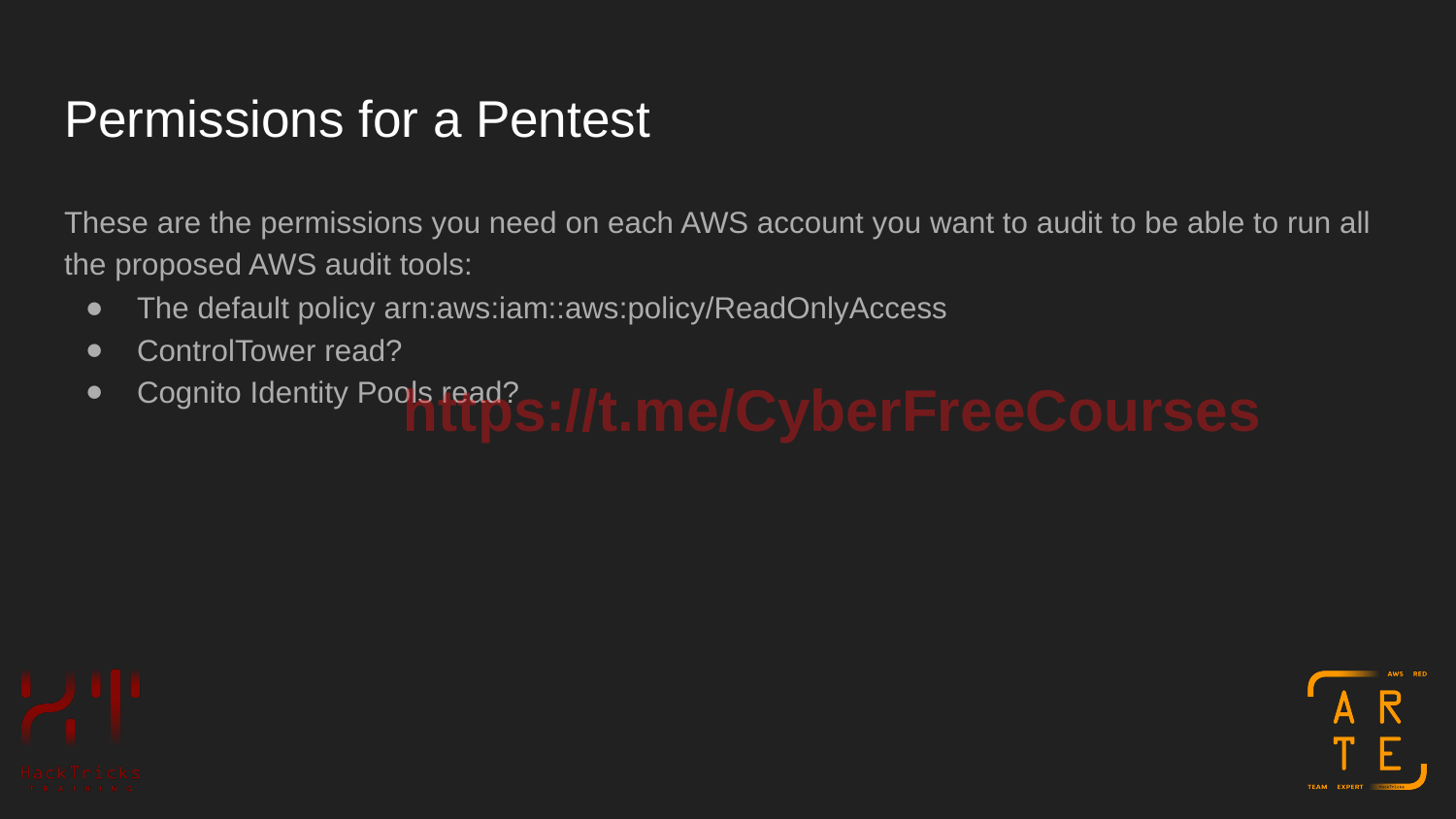

# Permissions for a Pentest
These are the permissions you need on each AWS account you want to audit to be able to run all the proposed AWS audit tools:
The default policy arn:aws:iam::aws:policy/ReadOnlyAccess
ControlTower read?
Cognito Identity Pools read?
https://t.me/CyberFreeCourses